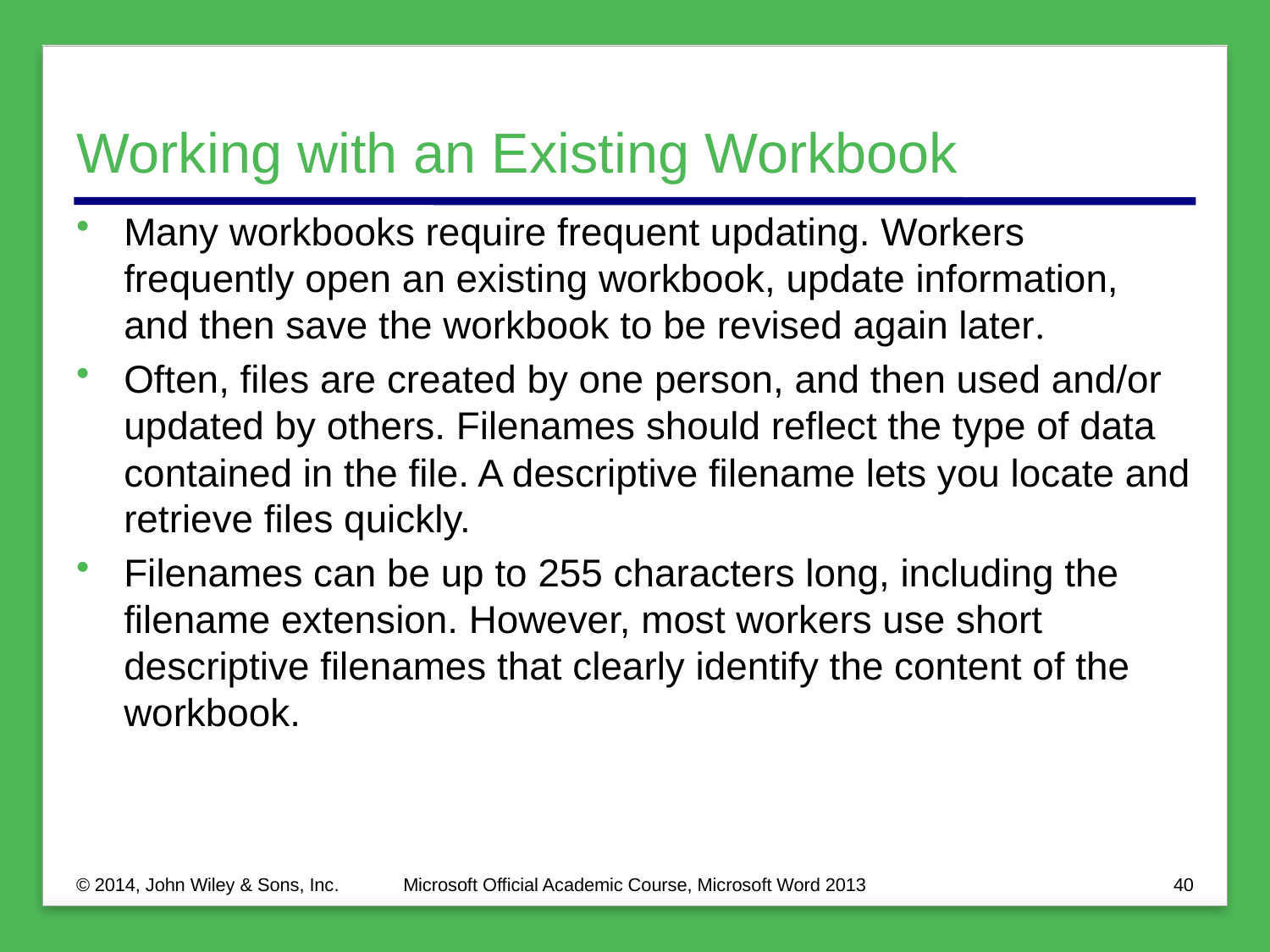

# Working with an Existing Workbook
Many workbooks require frequent updating. Workers frequently open an existing workbook, update information, and then save the workbook to be revised again later.
Often, files are created by one person, and then used and/or updated by others. Filenames should reflect the type of data contained in the file. A descriptive filename lets you locate and retrieve files quickly.
Filenames can be up to 255 characters long, including the filename extension. However, most workers use short descriptive filenames that clearly identify the content of the workbook.
© 2014, John Wiley & Sons, Inc.
Microsoft Official Academic Course, Microsoft Word 2013
40